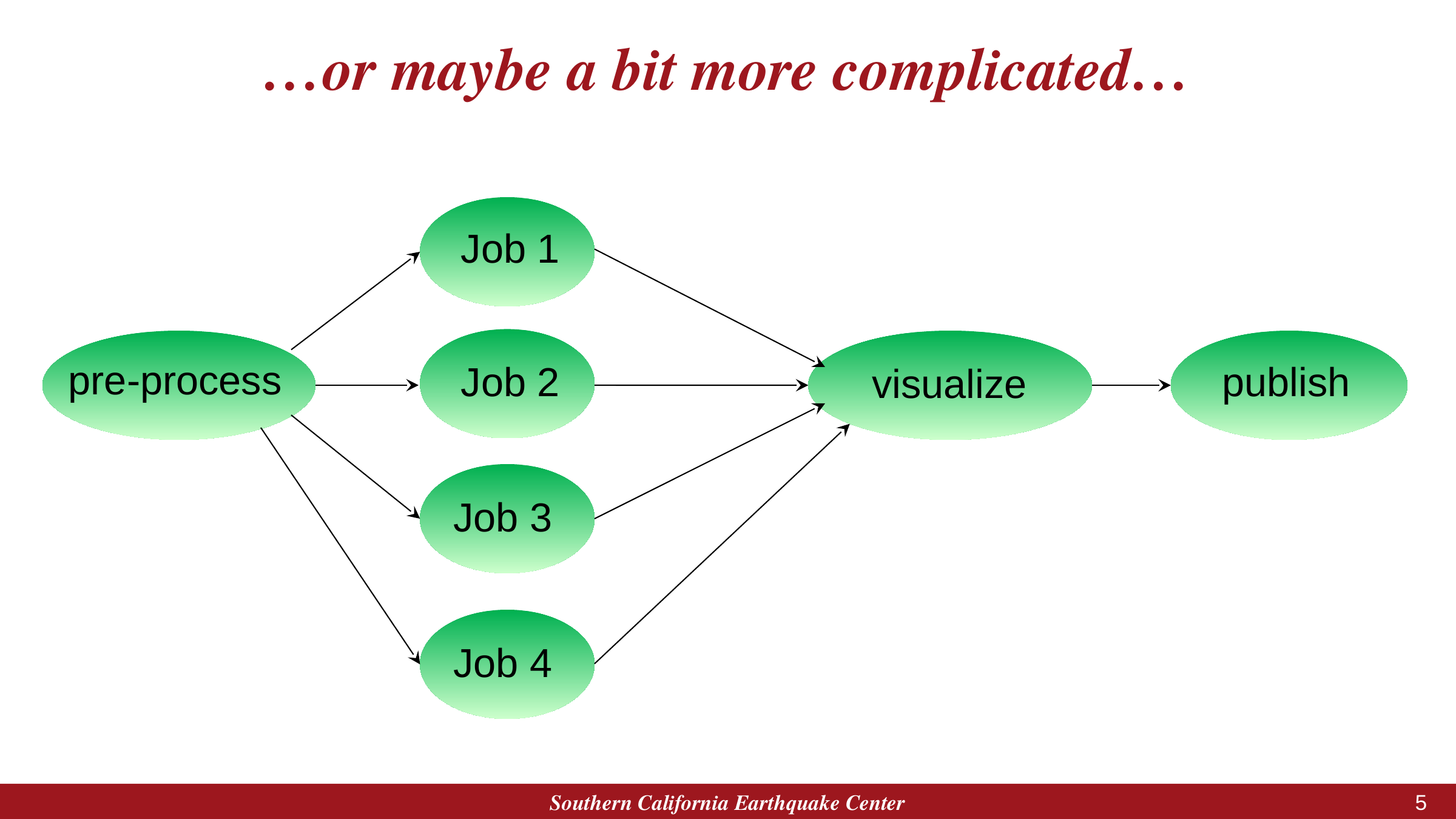

# …or maybe a bit more complicated…

Job 1

pre-process
Job 2
publish
visualize

Job 3

Job 4
Southern California Earthquake Center
5